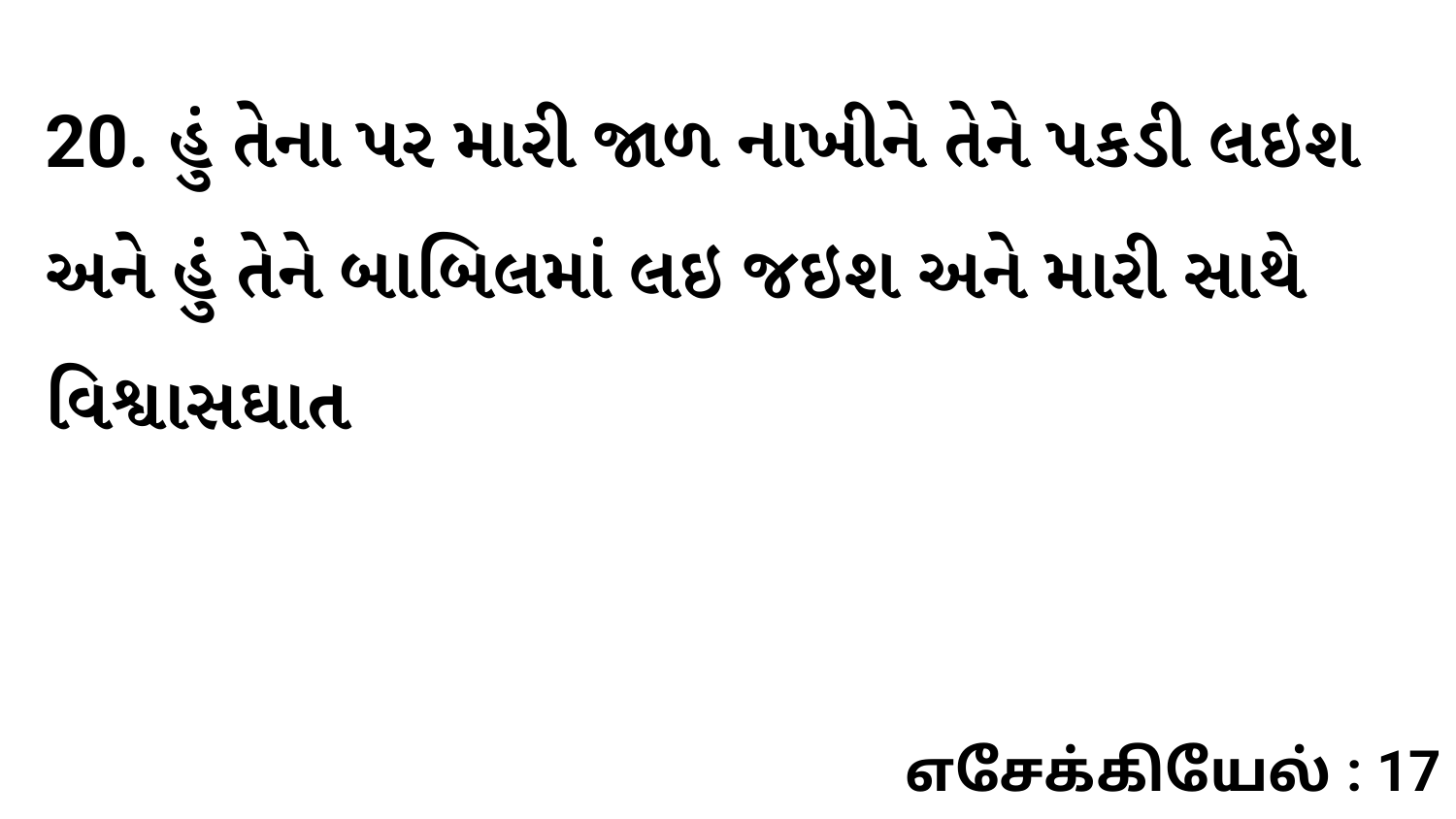

20. હું તેના પર મારી જાળ નાખીને તેને પકડી લઇશ અને હું તેને બાબિલમાં લઇ જઇશ અને મારી સાથે વિશ્વાસઘાત
எசேக்கியேல் : 17